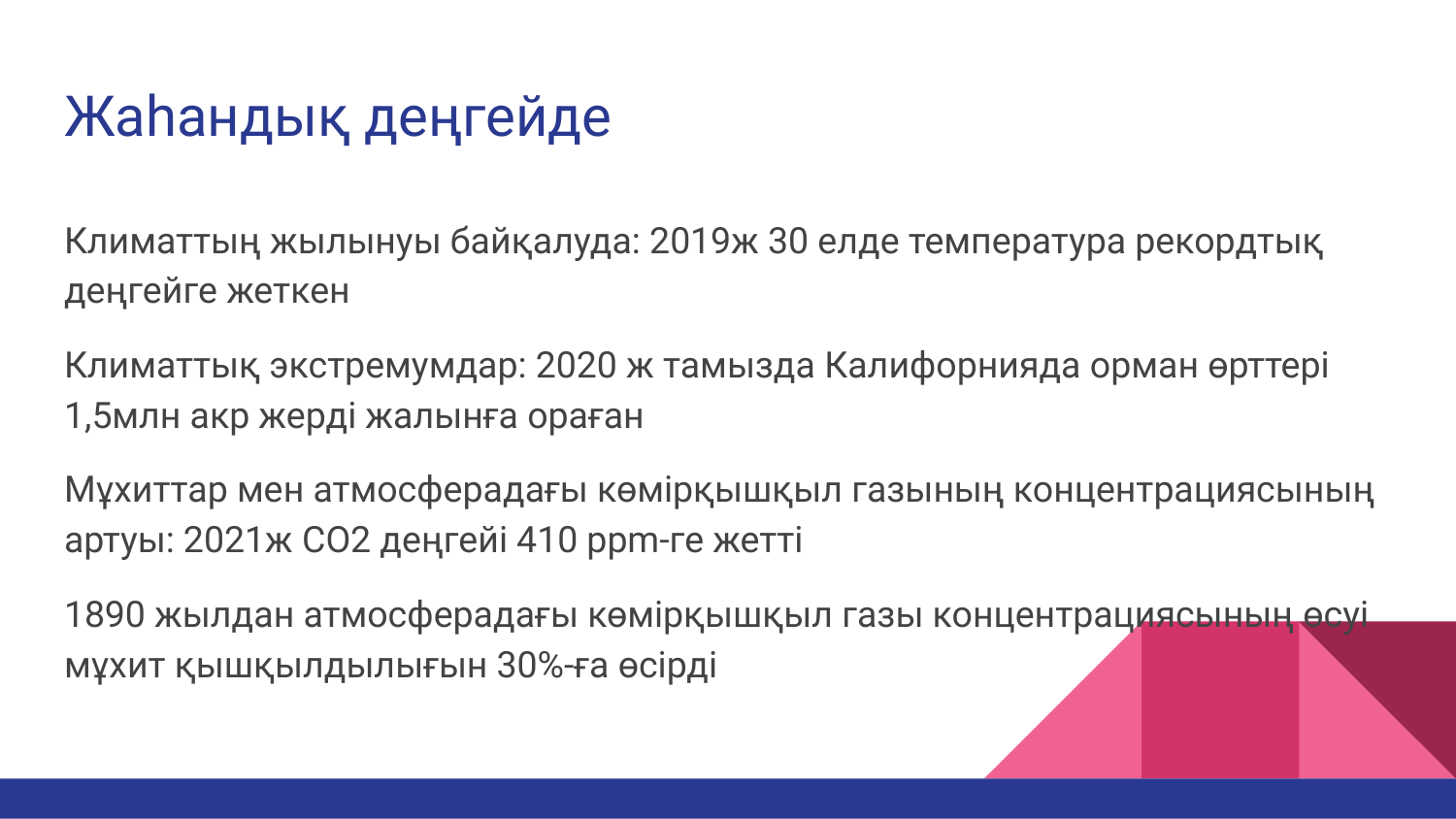

# Жаһандық деңгейде
Климаттың жылынуы байқалуда: 2019ж 30 елде температура рекордтық деңгейге жеткен
Климаттық экстремумдар: 2020 ж тамызда Калифорнияда орман өрттері 1,5млн акр жерді жалынға ораған
Мұхиттар мен атмосферадағы көмірқышқыл газының концентрациясының артуы: 2021ж СО2 деңгейі 410 ppm-ге жетті
1890 жылдан атмосферадағы көмірқышқыл газы концентрациясының өсуі мұхит қышқылдылығын 30%-ға өсірді